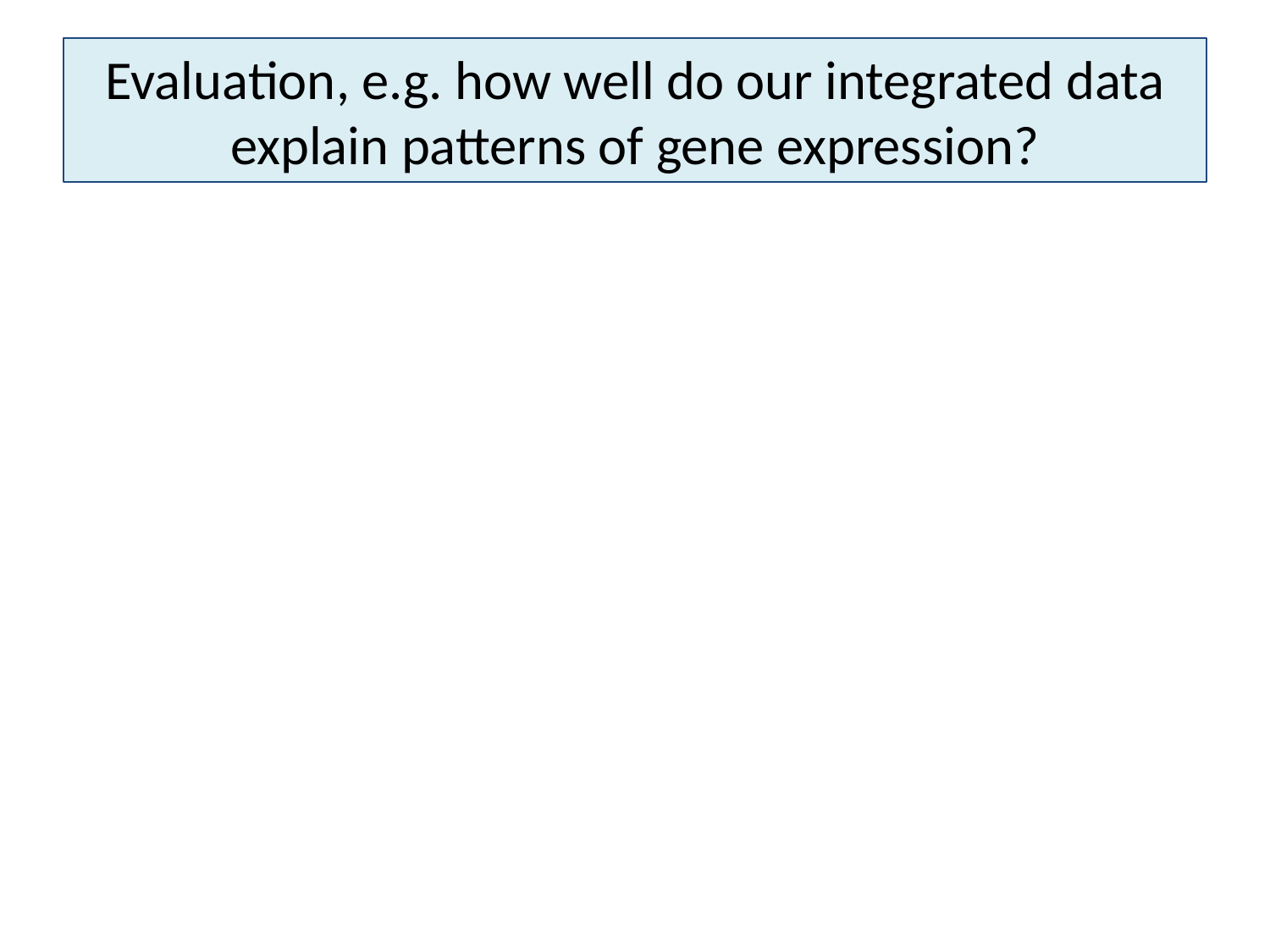

# Evaluation, e.g. how well do our integrated data explain patterns of gene expression?